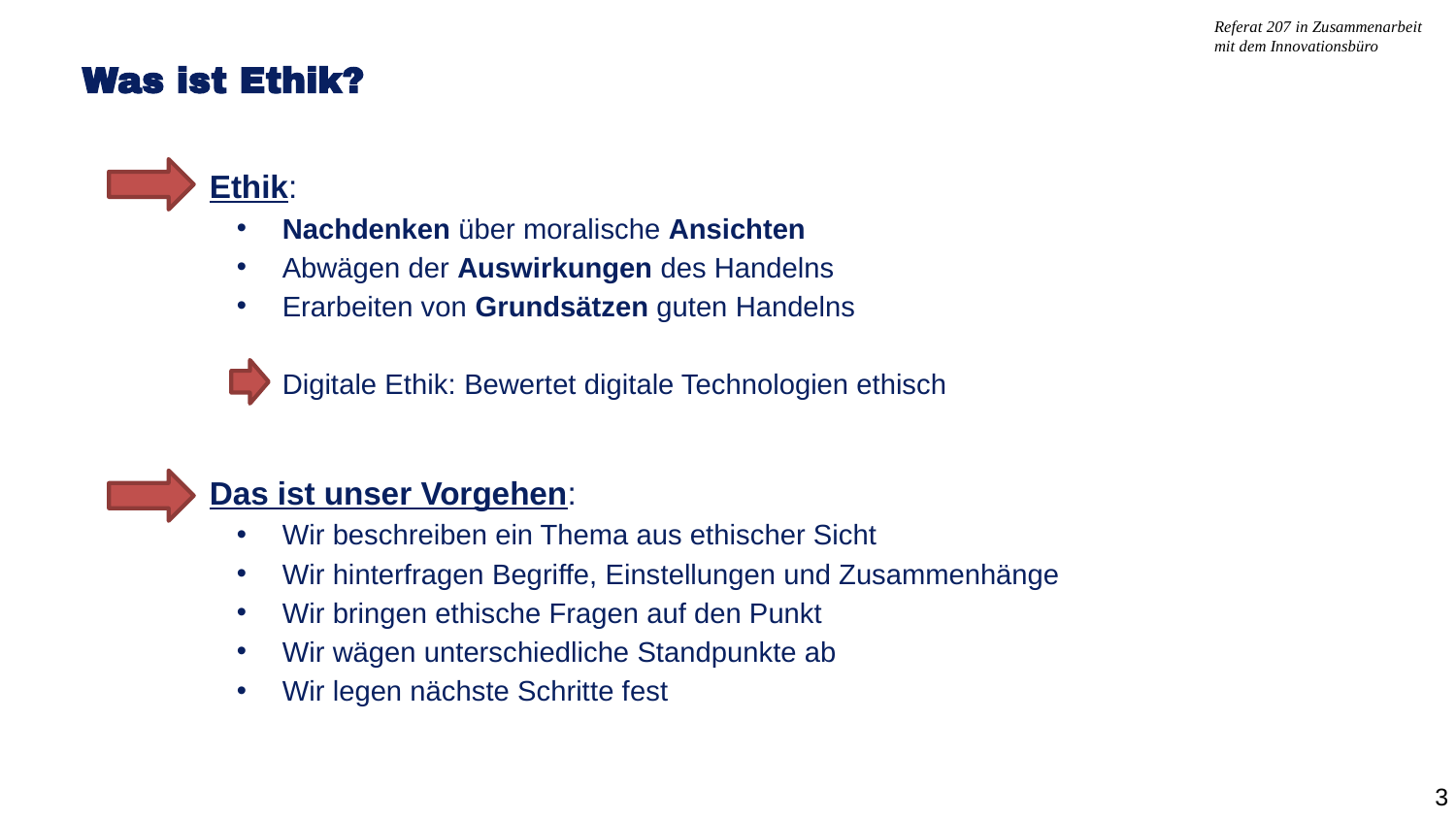

Referat 207 in Zusammenarbeit
mit dem Innovationsbüro
 Was ist Ethik?
Ethik:
Nachdenken über moralische Ansichten
Abwägen der Auswirkungen des Handelns
Erarbeiten von Grundsätzen guten Handelns

Digitale Ethik: Bewertet digitale Technologien ethisch

Das ist unser Vorgehen:
Wir beschreiben ein Thema aus ethischer Sicht
Wir hinterfragen Begriffe, Einstellungen und Zusammenhänge
Wir bringen ethische Fragen auf den Punkt
Wir wägen unterschiedliche Standpunkte ab
Wir legen nächste Schritte fest

3